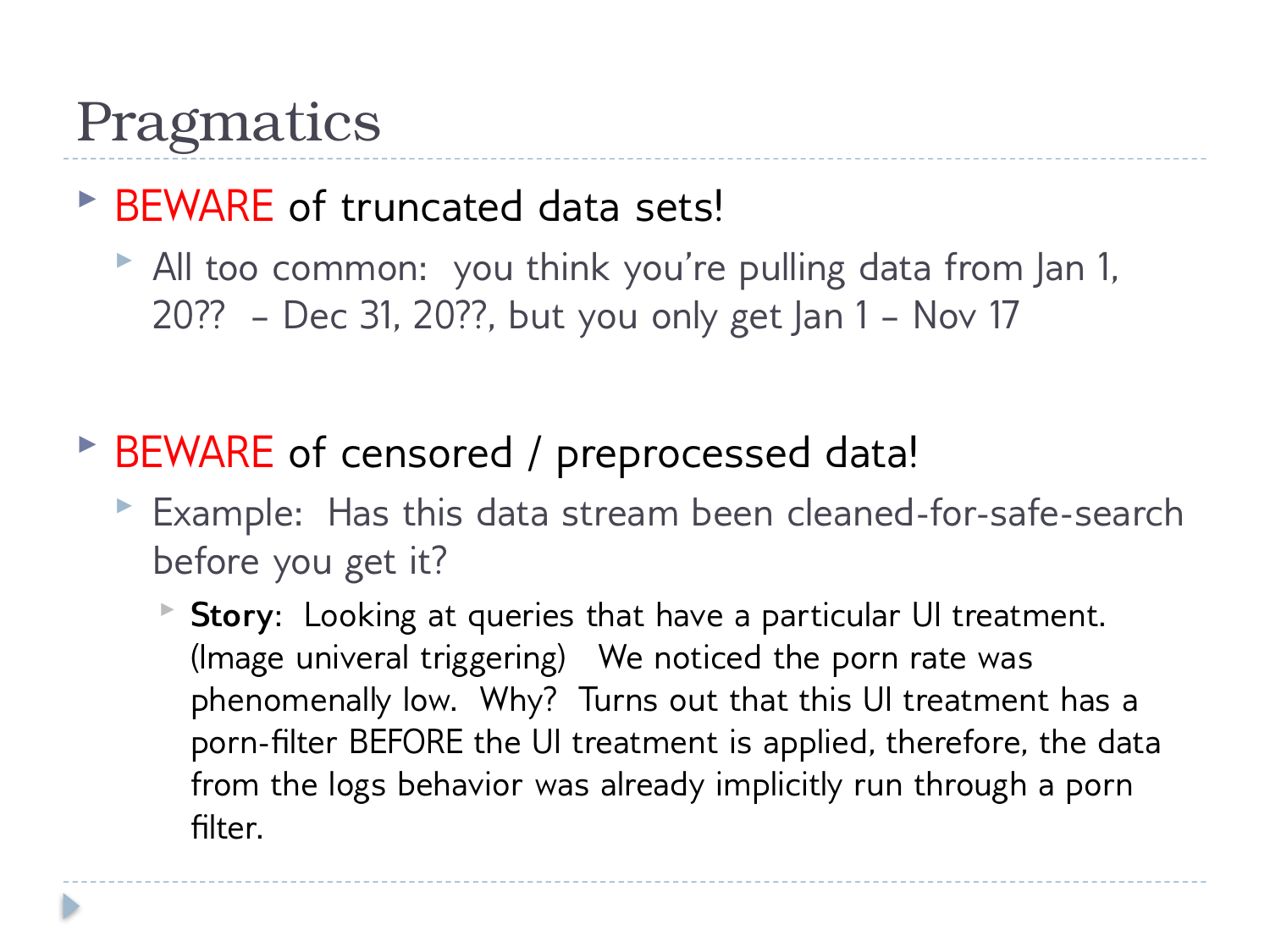

# Pragmatics
BEWARE of truncated data sets!
All too common:  you think you’re pulling data from Jan 1, 20??  – Dec 31, 20??, but you only get Jan 1 – Nov 17

BEWARE of censored / preprocessed data!
Example:  Has this data stream been cleaned-for-safe-search before you get it?
Story:  Looking at queries that have a particular UI treatment. (Image univeral triggering)   We noticed the porn rate was phenomenally low.  Why?  Turns out that this UI treatment has a porn-filter BEFORE the UI treatment is applied, therefore, the data from the logs behavior was already implicitly run through a porn filter.